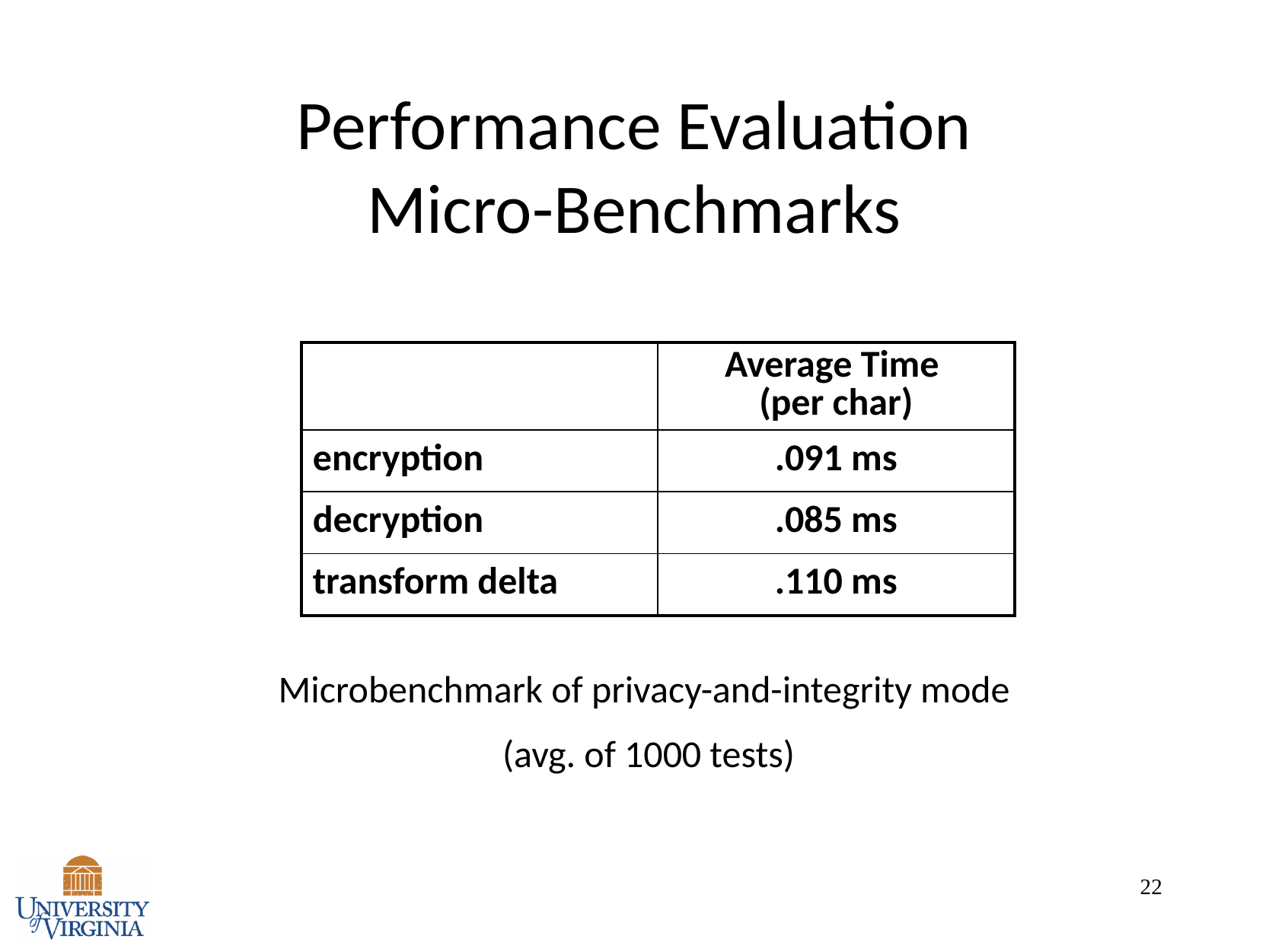

# Performance Evaluation Micro-Benchmarks
|  | Average Time (per char) |
| --- | --- |
| encryption | .091 ms |
| decryption | .085 ms |
| transform delta | .110 ms |
Microbenchmark of privacy-and-integrity mode
(avg. of 1000 tests)
22